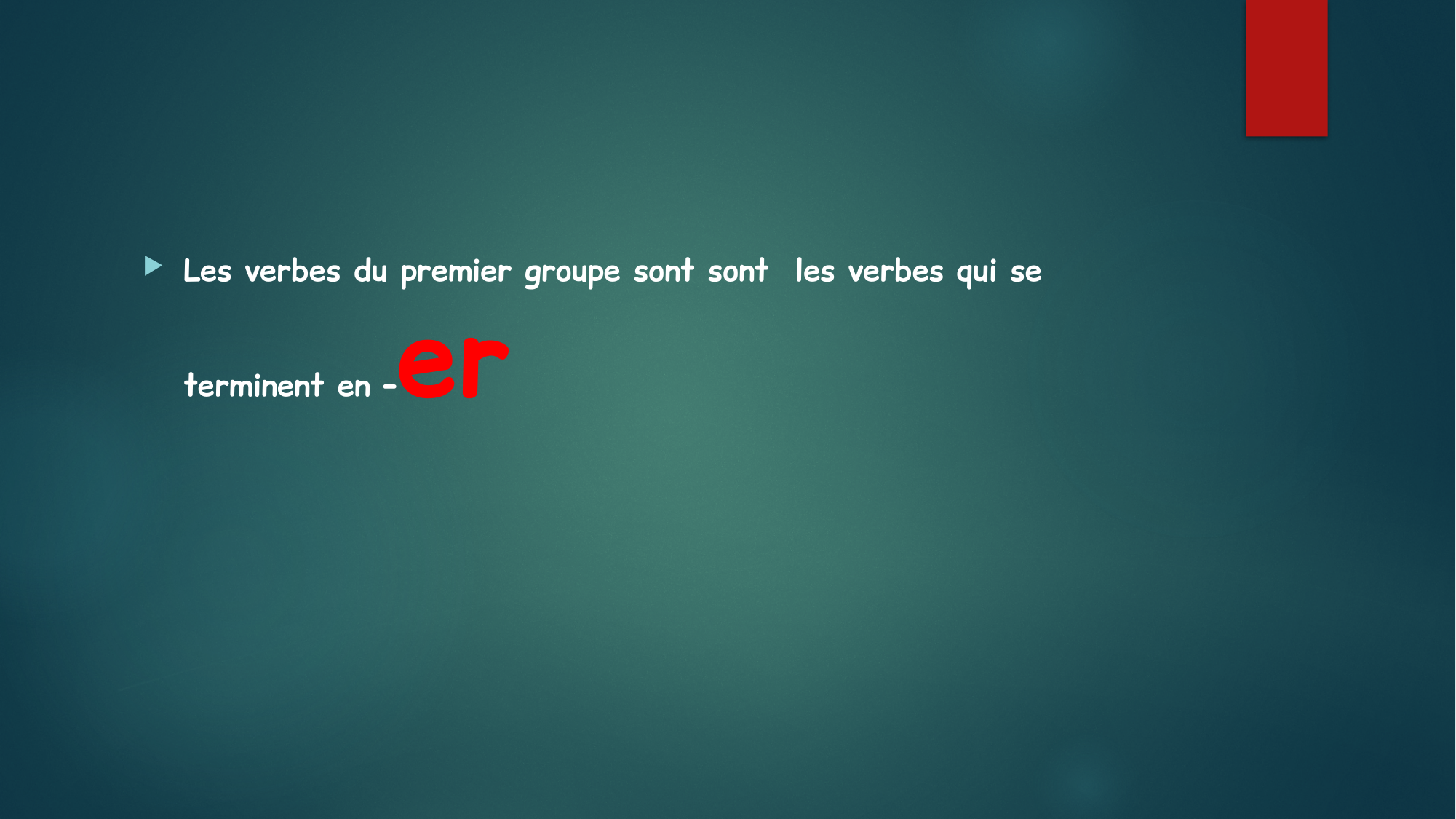

#
Les verbes du premier groupe sont sont  les verbes qui se terminent en –er